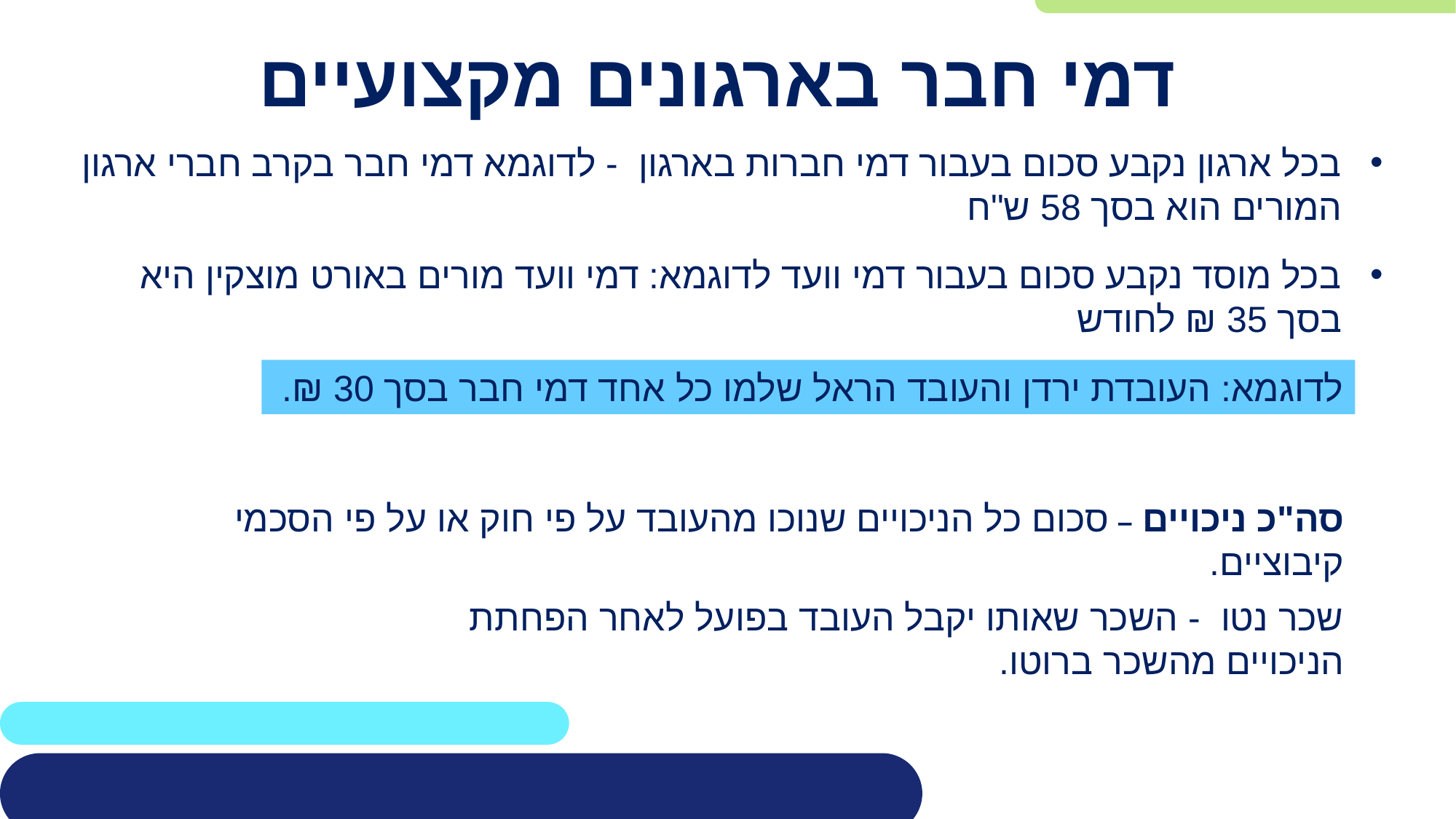

# דמי חבר בארגונים מקצועיים
בכל ארגון נקבע סכום בעבור דמי חברות בארגון  - לדוגמא דמי חבר בקרב חברי ארגון המורים הוא בסך 58 ש"ח
בכל מוסד נקבע סכום בעבור דמי וועד לדוגמא: דמי וועד מורים באורט מוצקין היא בסך 35 ₪ לחודש
לדוגמא: העובדת ירדן והעובד הראל שלמו כל אחד דמי חבר בסך 30 ₪.
סה"כ ניכויים – סכום כל הניכויים שנוכו מהעובד על פי חוק או על פי הסכמי קיבוציים.
שכר נטו  - השכר שאותו יקבל העובד בפועל לאחר הפחתת הניכויים מהשכר ברוטו.